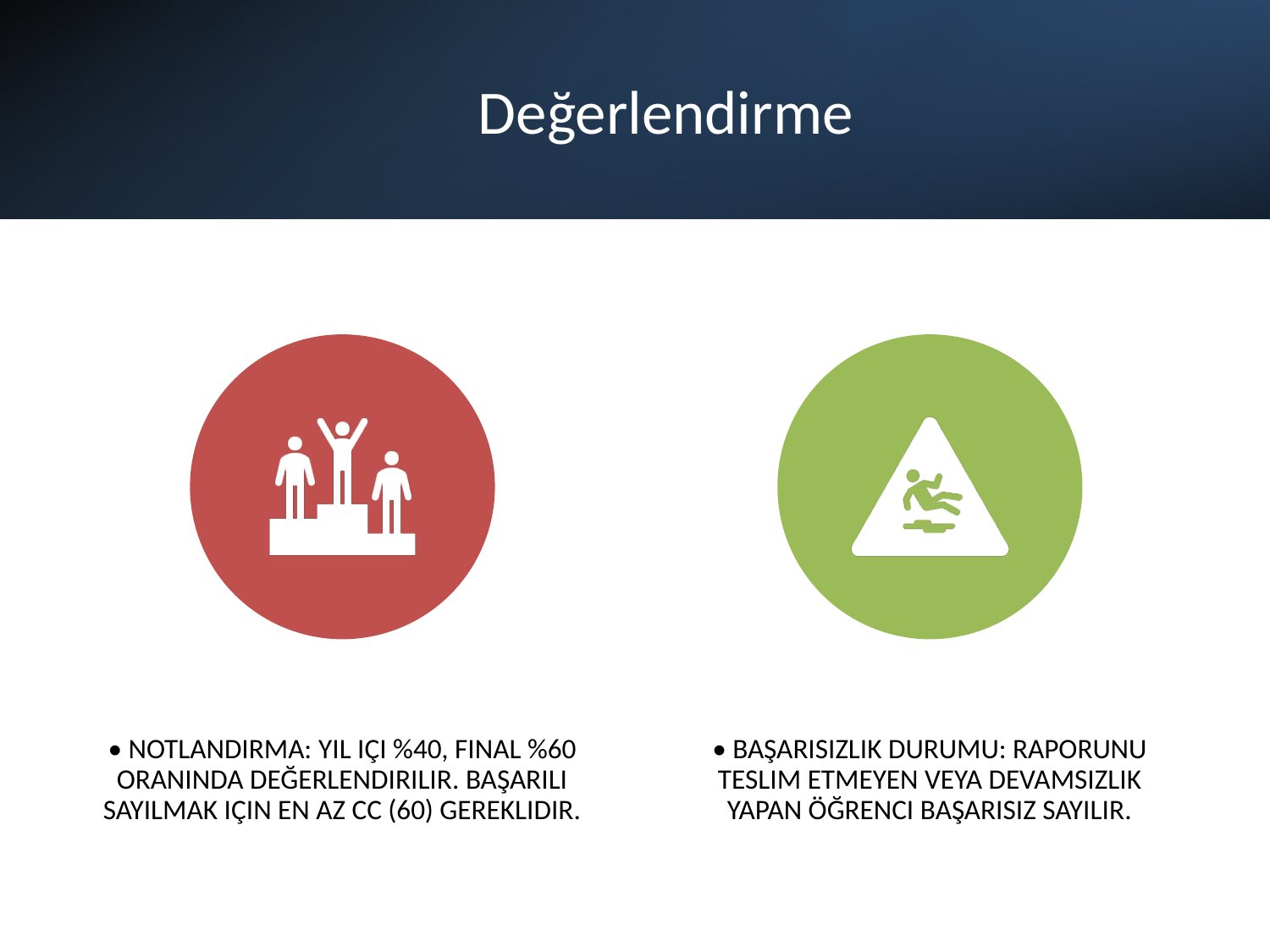

# Değerlendirme
• Notlandırma: Yıl içi %40, final %60 oranında değerlendirilir. Başarılı sayılmak için en az CC (60) gereklidir.
• Başarısızlık Durumu: Raporunu teslim etmeyen veya devamsızlık yapan öğrenci başarısız sayılır.